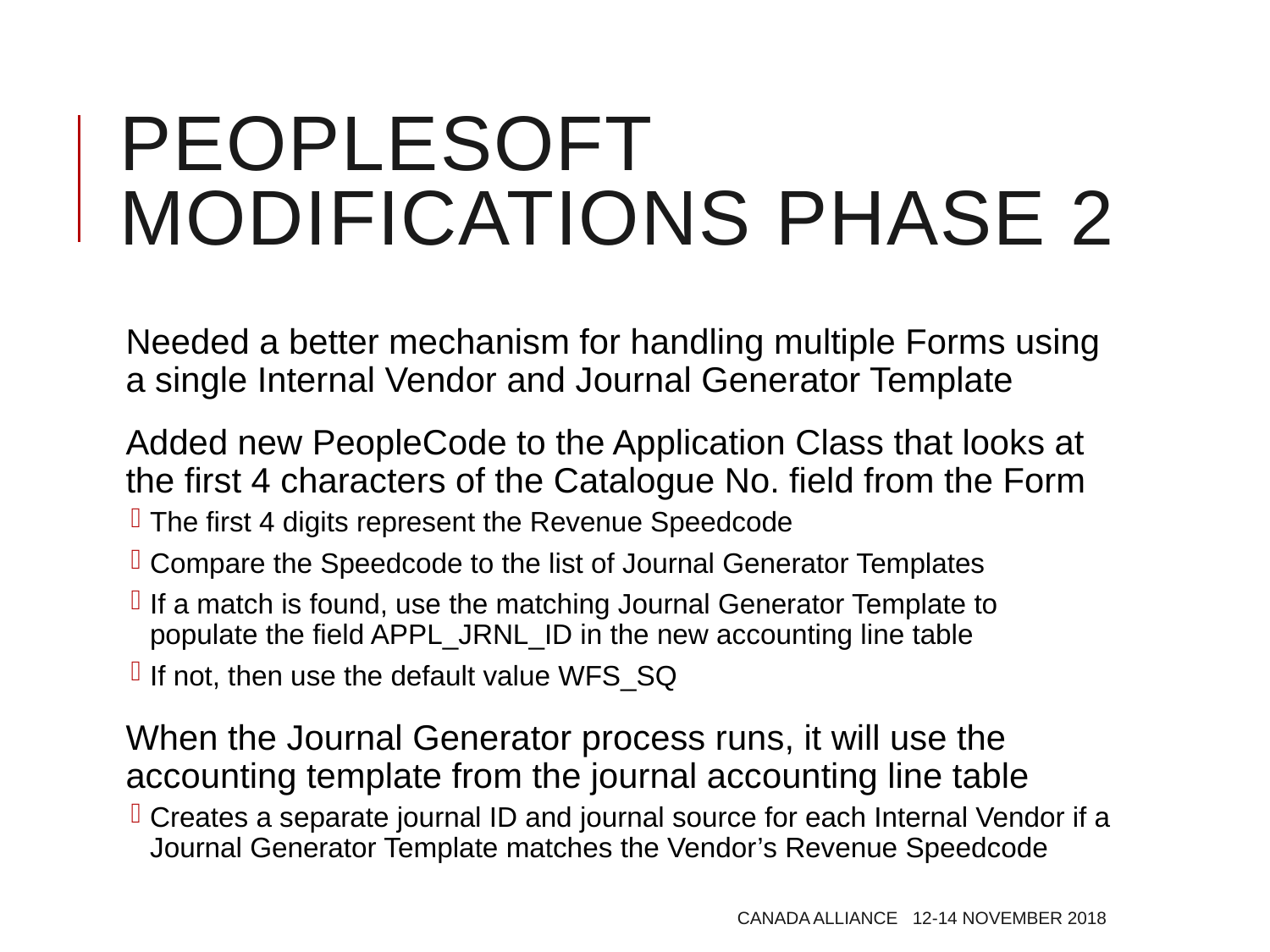

# Peoplesoft modifications Phase 2
Needed a better mechanism for handling multiple Forms using a single Internal Vendor and Journal Generator Template
Added new PeopleCode to the Application Class that looks at the first 4 characters of the Catalogue No. field from the Form
The first 4 digits represent the Revenue Speedcode
Compare the Speedcode to the list of Journal Generator Templates
If a match is found, use the matching Journal Generator Template to populate the field APPL_JRNL_ID in the new accounting line table
If not, then use the default value WFS_SQ
When the Journal Generator process runs, it will use the accounting template from the journal accounting line table
Creates a separate journal ID and journal source for each Internal Vendor if a Journal Generator Template matches the Vendor’s Revenue Speedcode
Canada Alliance   12-14 November 2018